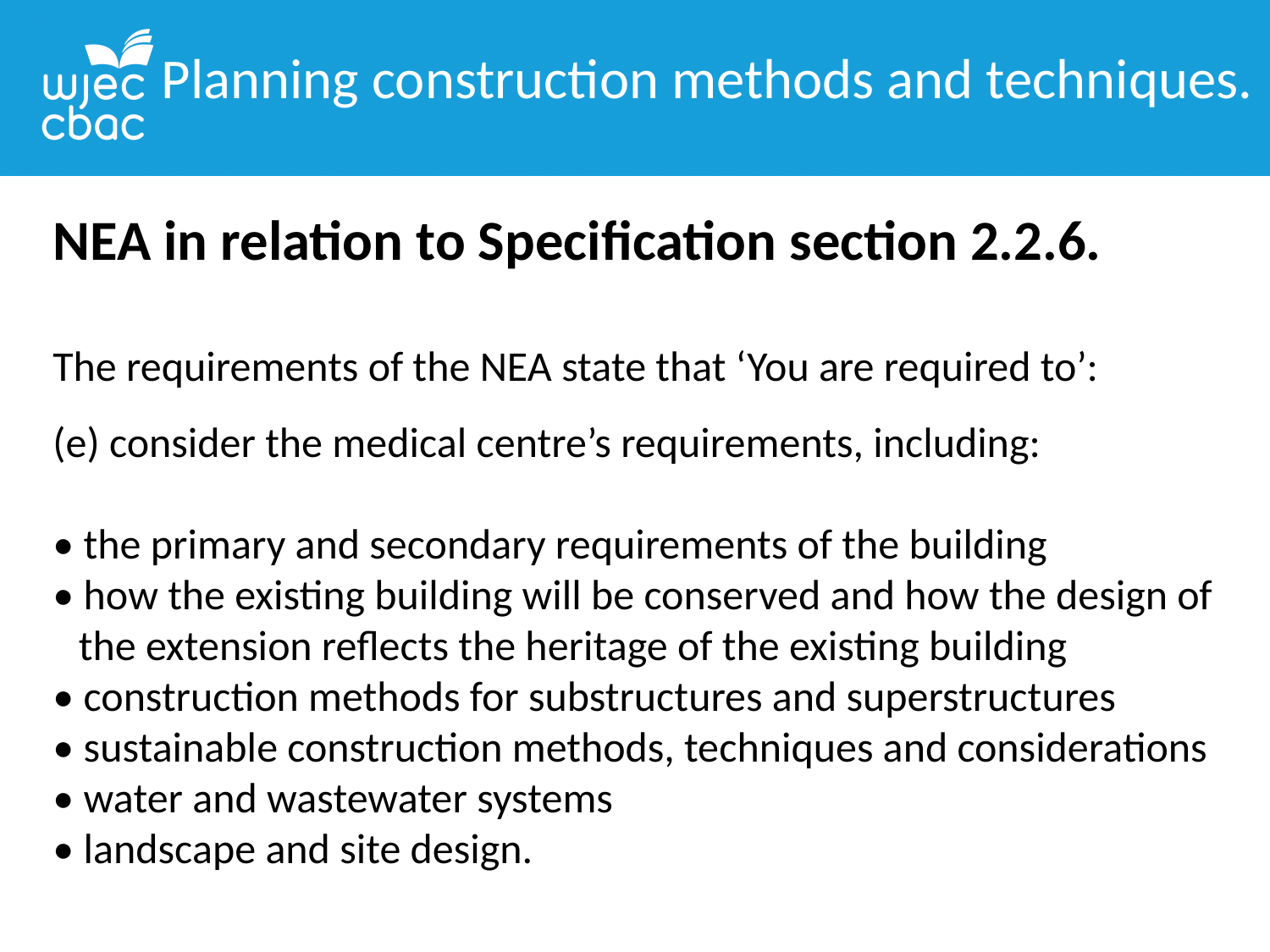

Planning construction methods and techniques.
NEA in relation to Specification section 2.2.6.

The requirements of the NEA state that ‘You are required to’:

(e) consider the medical centre’s requirements, including:

• the primary and secondary requirements of the building
• how the existing building will be conserved and how the design of the extension reflects the heritage of the existing building
• construction methods for substructures and superstructures
• sustainable construction methods, techniques and considerations
• water and wastewater systems
• landscape and site design.